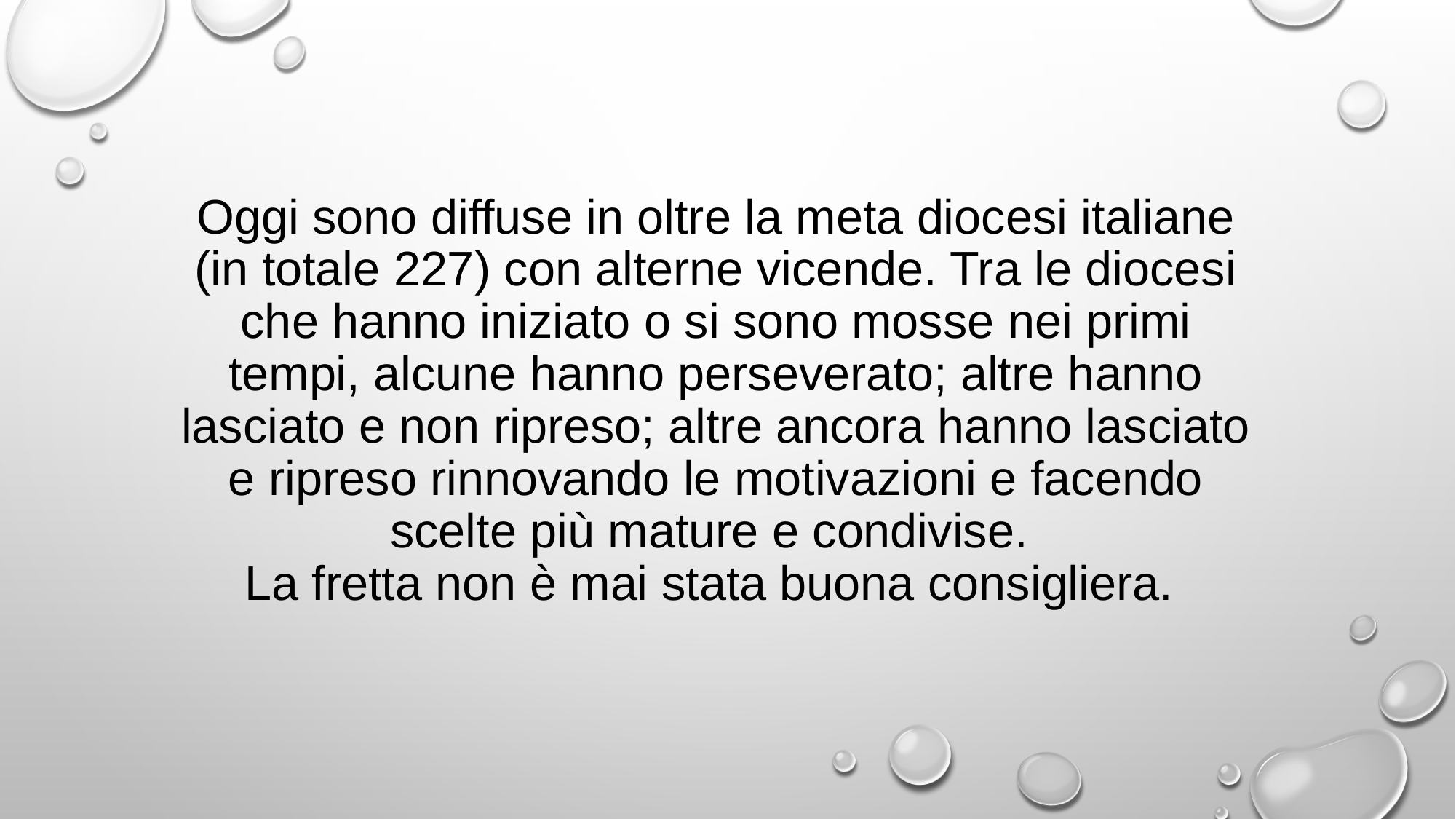

# Oggi sono diffuse in oltre la meta diocesi italiane (in totale 227) con alterne vicende. Tra le diocesi che hanno iniziato o si sono mosse nei primi tempi, alcune hanno perseverato; altre hanno lasciato e non ripreso; altre ancora hanno lasciato e ripreso rinnovando le motivazioni e facendo scelte più mature e condivise. La fretta non è mai stata buona consigliera.